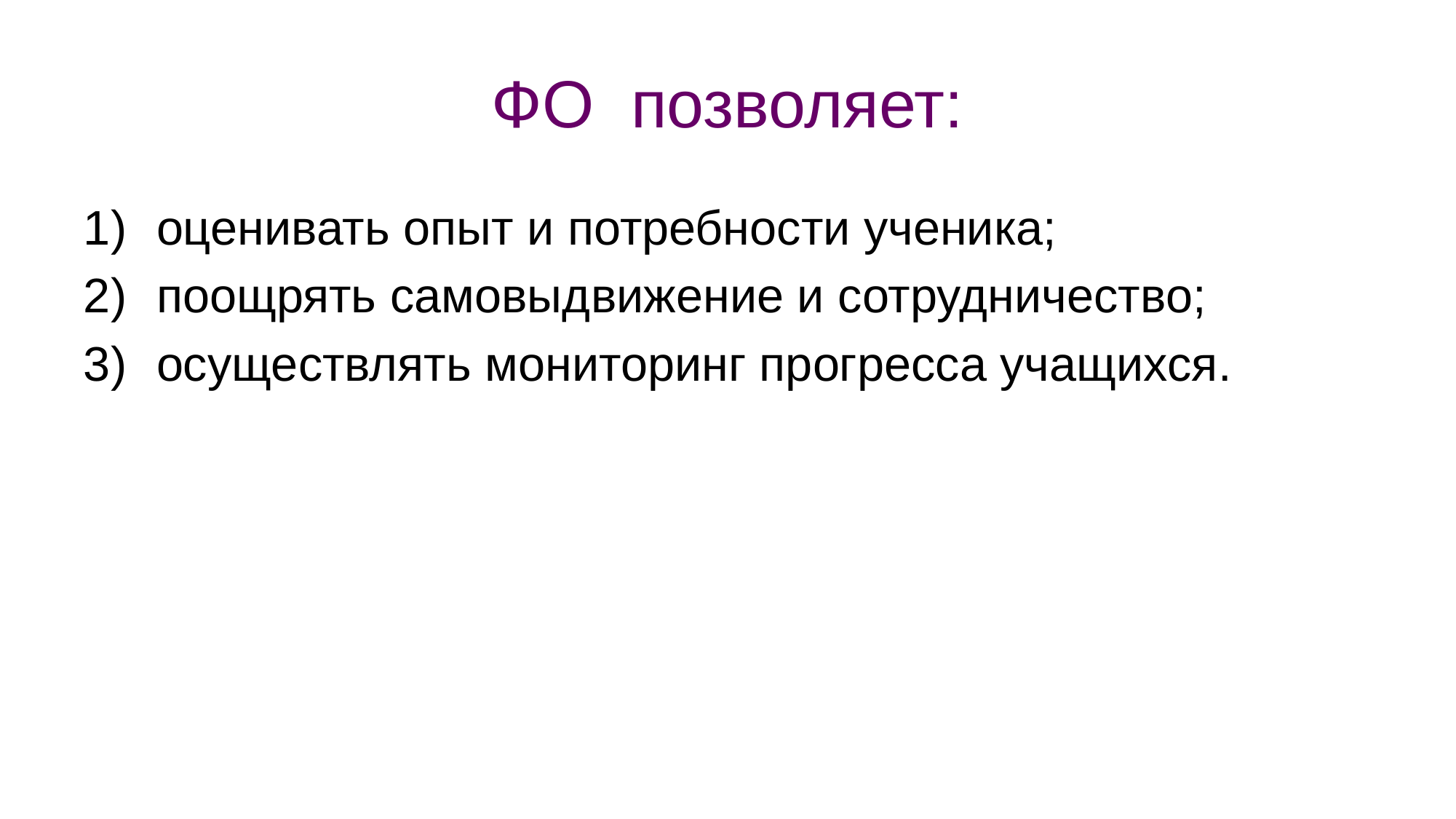

# ФО  позволяет:
оценивать опыт и потребности ученика;
поощрять самовыдвижение и сотрудничество;
осуществлять мониторинг прогресса учащихся.